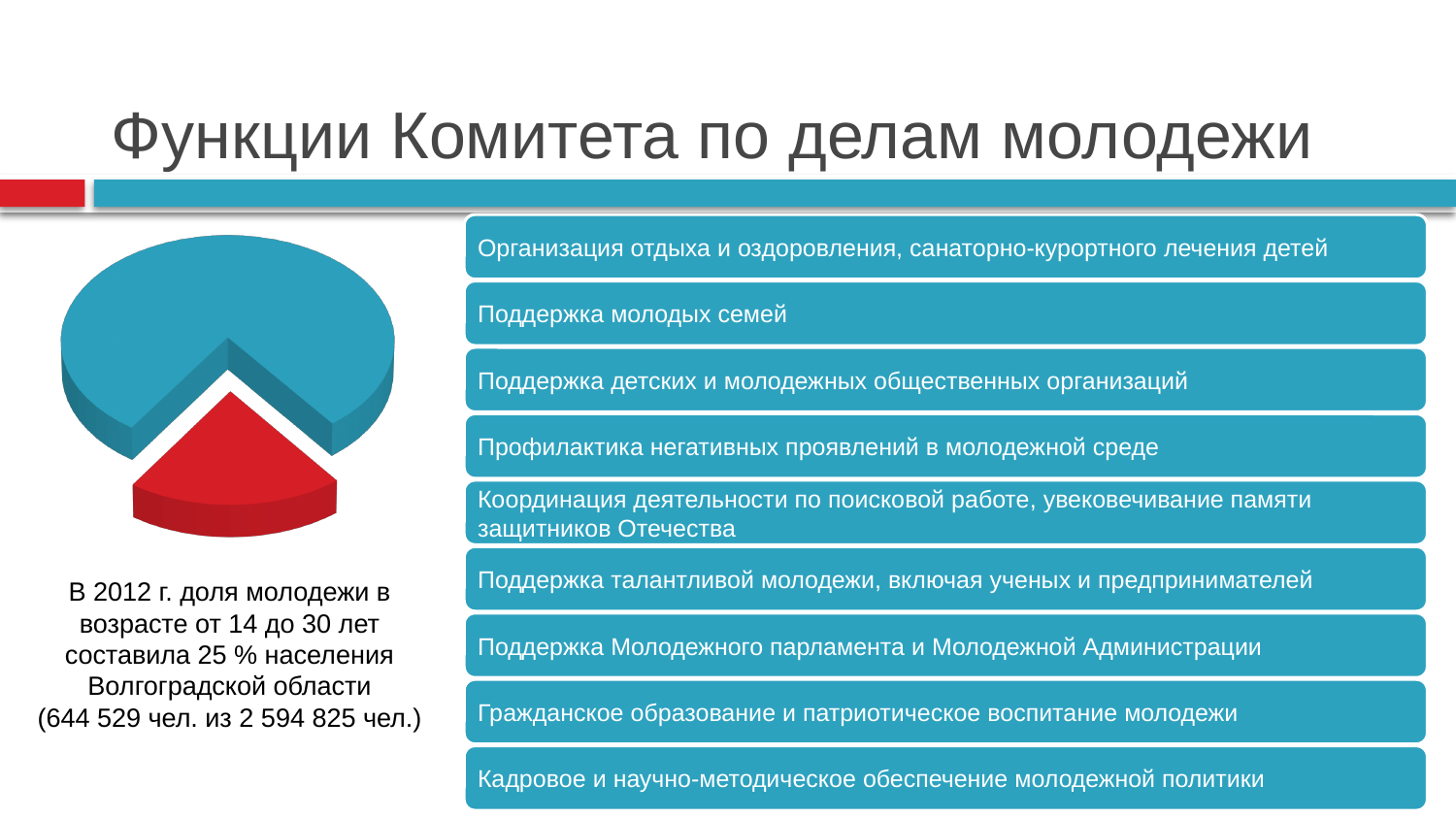

# Функции Комитета по делам молодежи
Организация отдыха и оздоровления, санаторно-курортного лечения детей
Поддержка молодых семей
Поддержка детских и молодежных общественных организаций
Профилактика негативных проявлений в молодежной среде
Координация деятельности по поисковой работе, увековечивание памяти защитников Отечества
Поддержка талантливой молодежи, включая ученых и предпринимателей
Поддержка Молодежного парламента и Молодежной Администрации
Гражданское образование и патриотическое воспитание молодежи
Кадровое и научно-методическое обеспечение молодежной политики

[unsupported chart]

В 2012 г. доля молодежи в возрасте от 14 до 30 лет составила 25 % населения Волгоградской области
(644 529 чел. из 2 594 825 чел.)